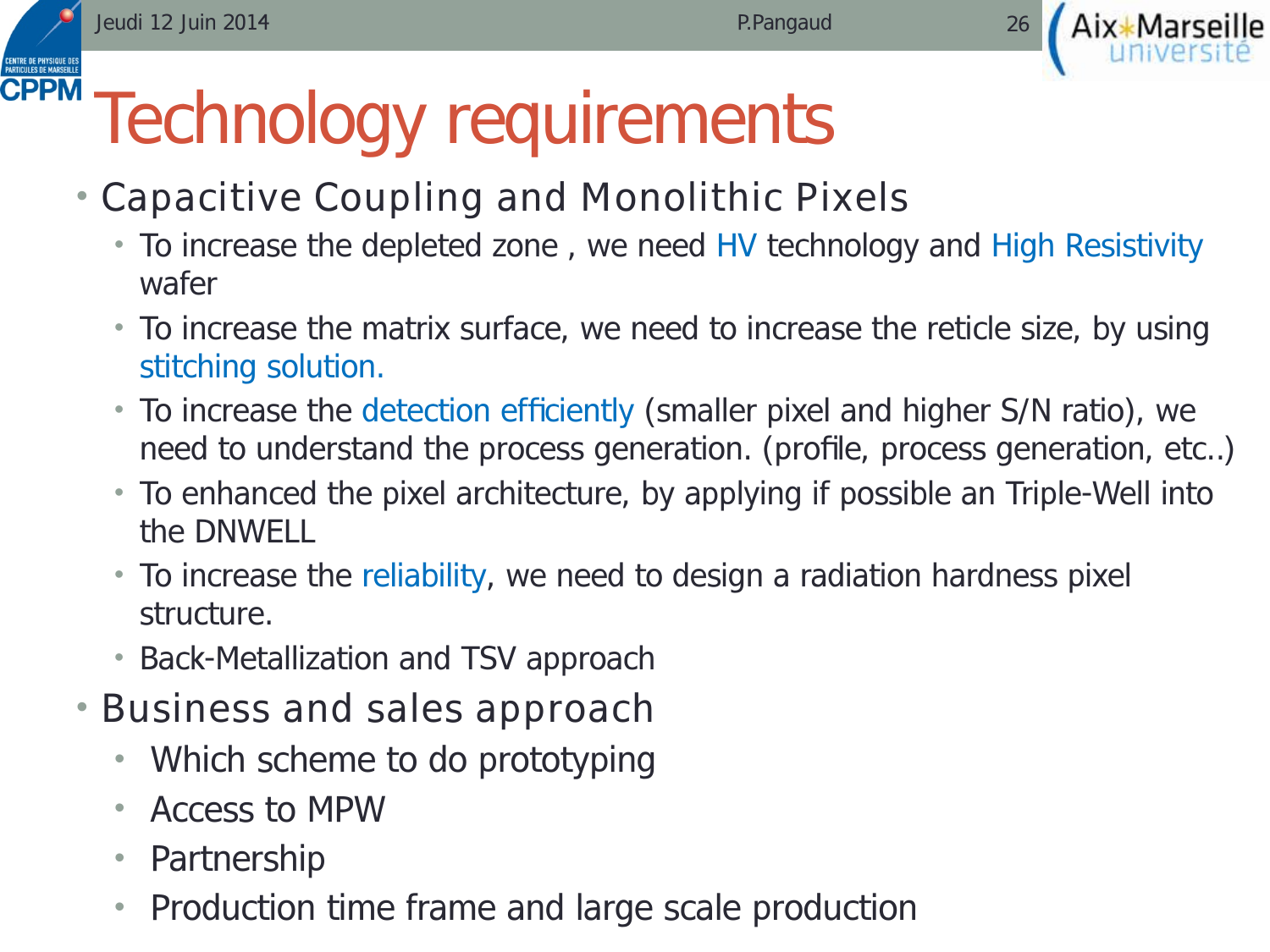

Jeudi 12 Juin 2014
P.Pangaud
26
# Technology requirements
Capacitive Coupling and Monolithic Pixels
To increase the depleted zone , we need HV technology and High Resistivity wafer
To increase the matrix surface, we need to increase the reticle size, by using stitching solution.
To increase the detection efficiently (smaller pixel and higher S/N ratio), we need to understand the process generation. (profile, process generation, etc..)
To enhanced the pixel architecture, by applying if possible an Triple-Well into the DNWELL
To increase the reliability, we need to design a radiation hardness pixel structure.
Back-Metallization and TSV approach
Business and sales approach
 Which scheme to do prototyping
 Access to MPW
 Partnership
 Production time frame and large scale production